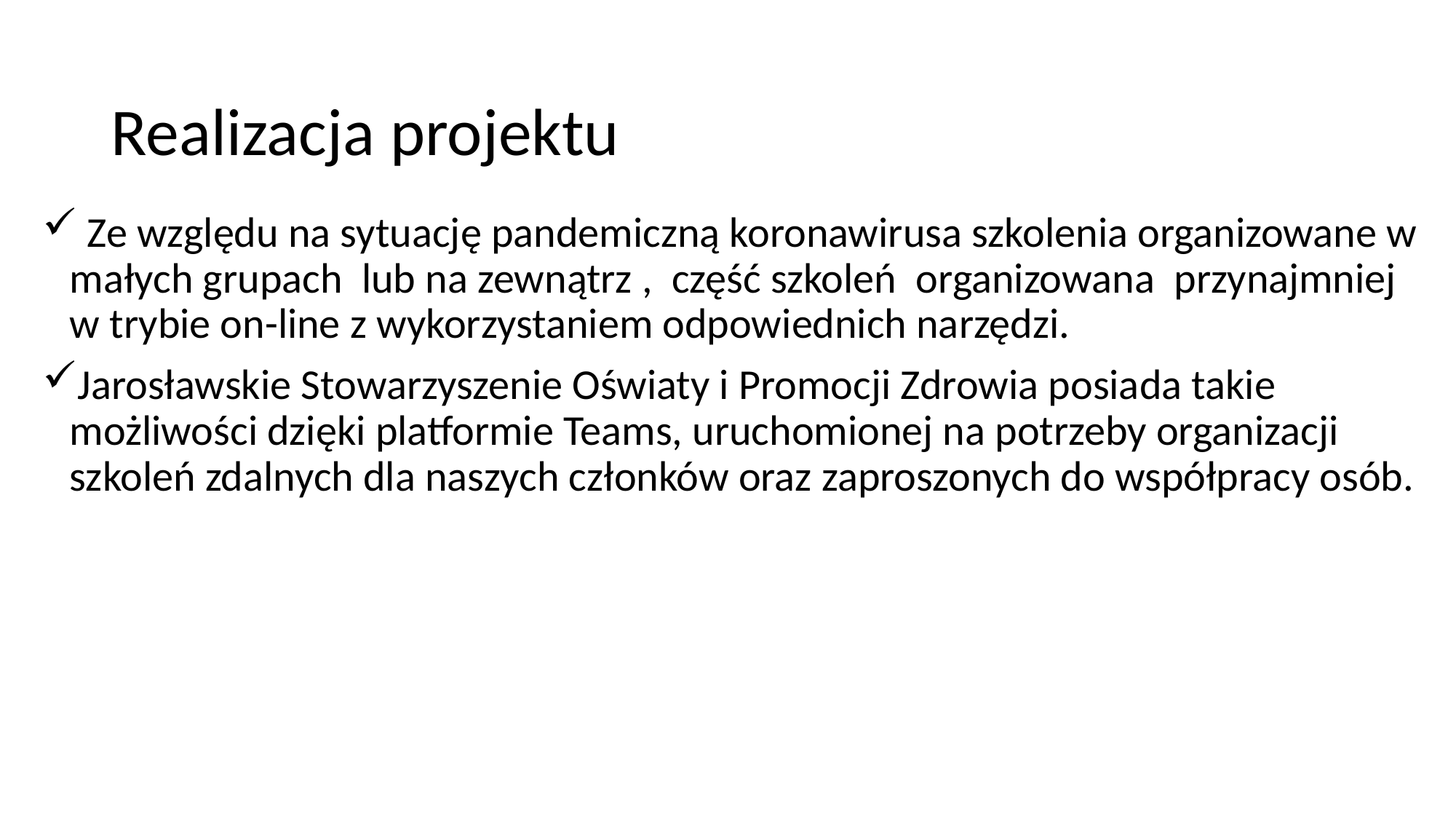

# Realizacja projektu
 Ze względu na sytuację pandemiczną koronawirusa szkolenia organizowane w małych grupach  lub na zewnątrz ,  część szkoleń  organizowana  przynajmniej  w trybie on-line z wykorzystaniem odpowiednich narzędzi.
Jarosławskie Stowarzyszenie Oświaty i Promocji Zdrowia posiada takie możliwości dzięki platformie Teams, uruchomionej na potrzeby organizacji szkoleń zdalnych dla naszych członków oraz zaproszonych do współpracy osób.